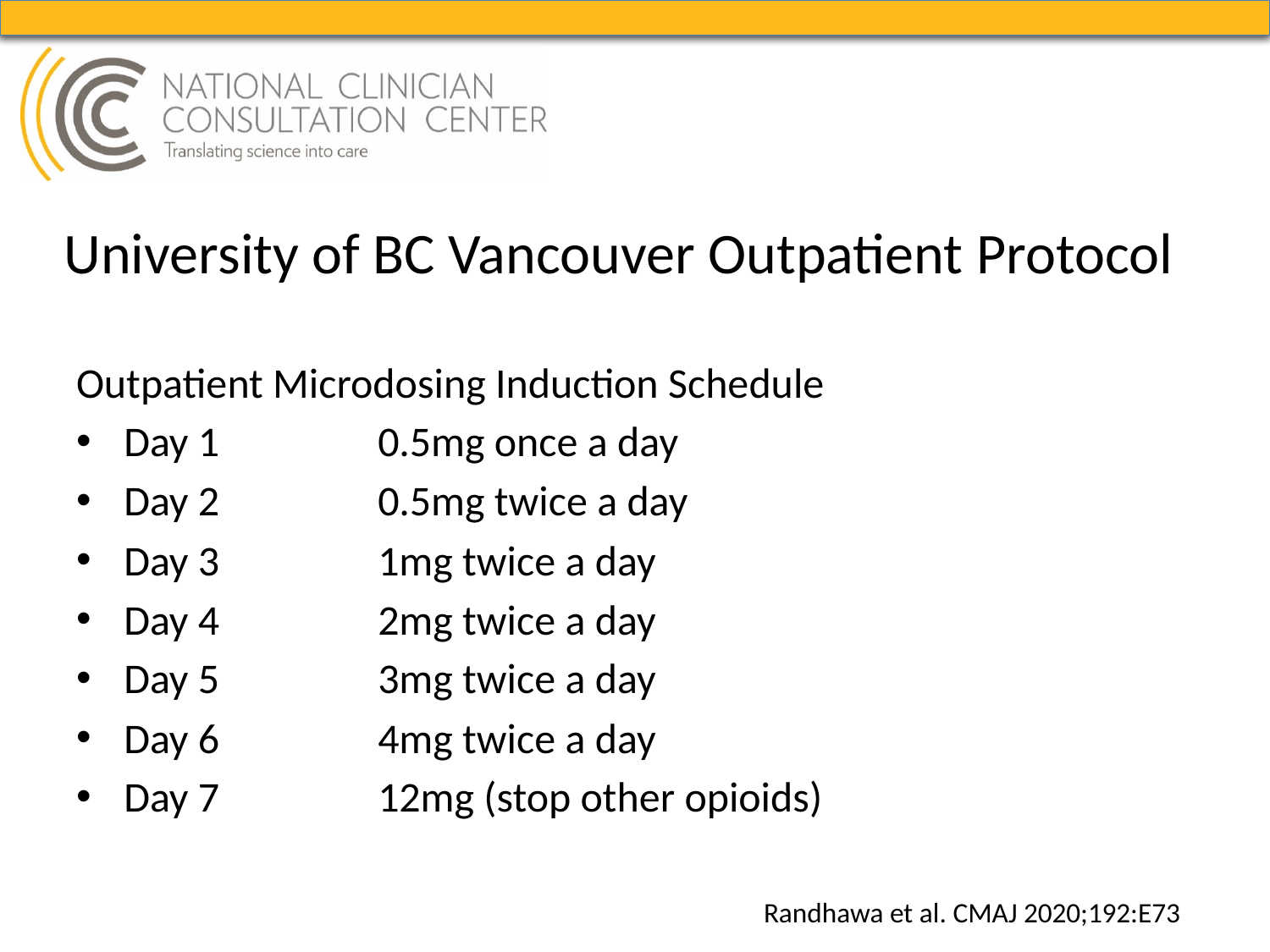

# University of BC Vancouver Outpatient Protocol
Outpatient Microdosing Induction Schedule
Day 1 		0.5mg once a day
Day 2		0.5mg twice a day
Day 3		1mg twice a day
Day 4		2mg twice a day
Day 5		3mg twice a day
Day 6		4mg twice a day
Day 7		12mg (stop other opioids)
Randhawa et al. CMAJ 2020;192:E73